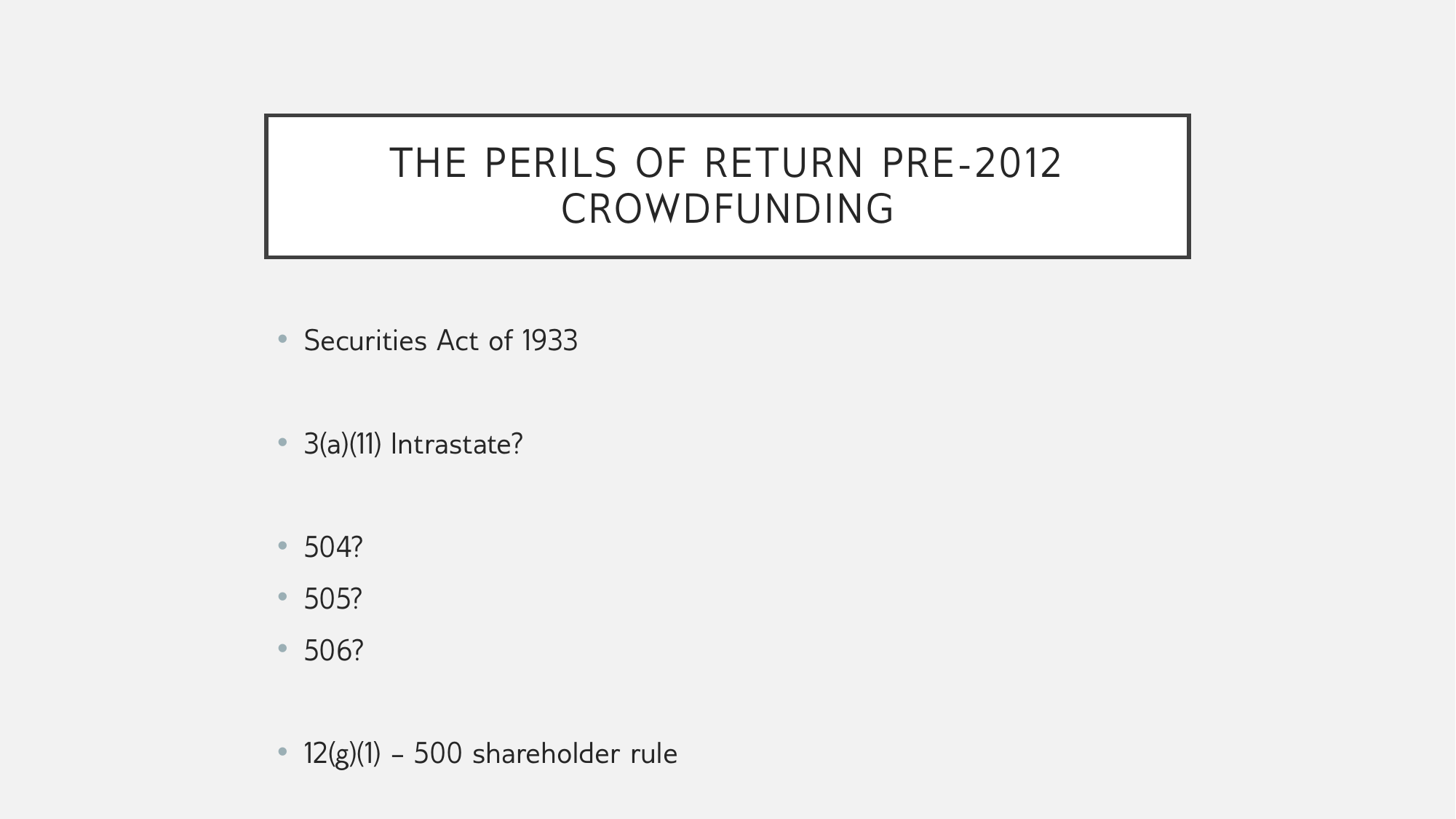

# The Perils of Return pre-2012 Crowdfunding
Securities Act of 1933

3(a)(11) Intrastate?

504?
505?
506?

12(g)(1) – 500 shareholder rule